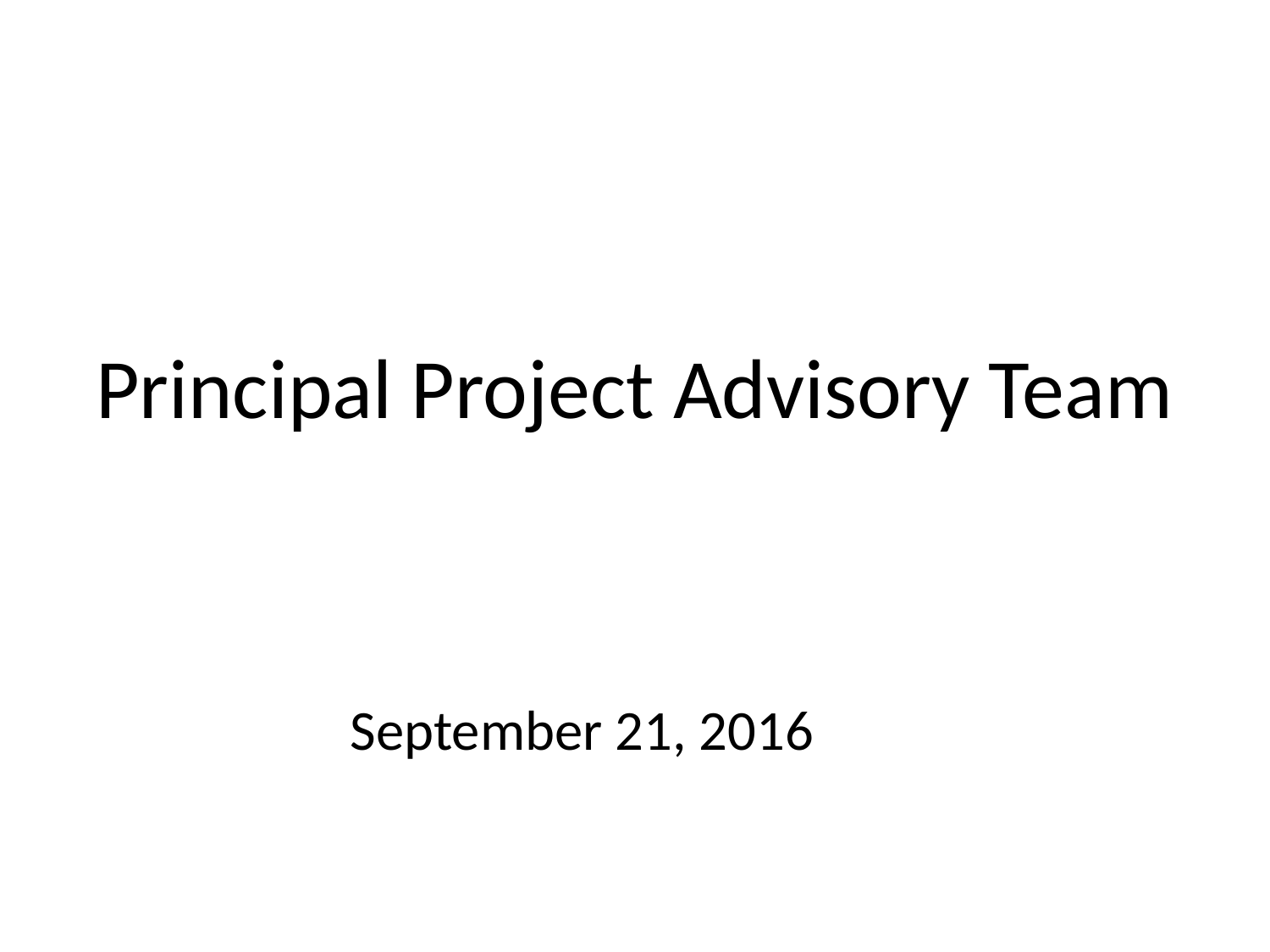

# Principal Project Advisory Team
September 21, 2016